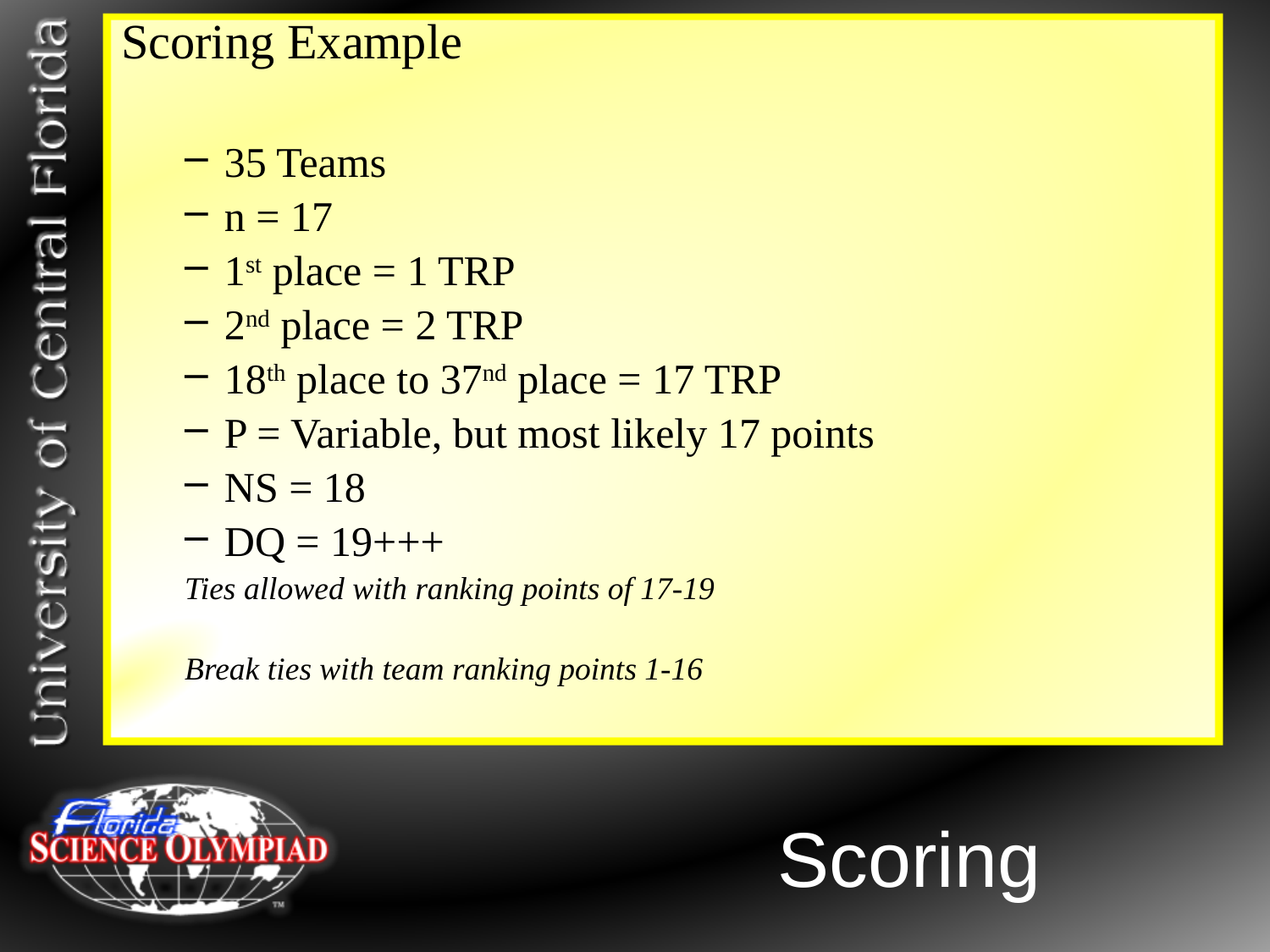

Scoring Example

35 Teams
n = 17
1st place = 1 TRP
2nd place = 2 TRP
18th place to 37nd place = 17 TRP
P = Variable, but most likely 17 points
NS = 18
DQ = 19+++
Ties allowed with ranking points of 17-19

Break ties with team ranking points 1-16
Scoring